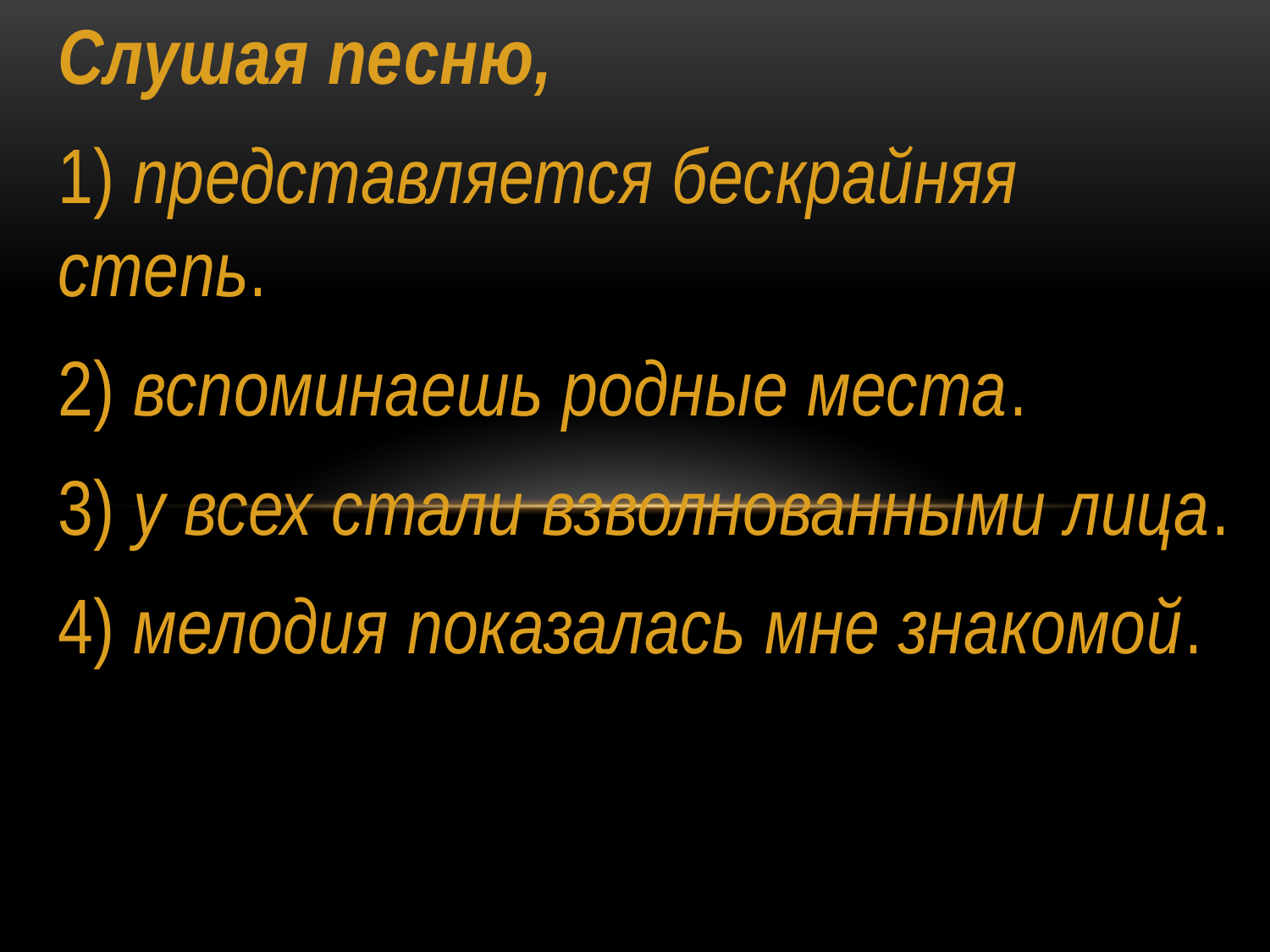

Слушая песню,
1) представляется бескрайняя степь.
2) вспоминаешь родные места.
3) у всех стали взволнованными лица.
4) мелодия показалась мне знакомой.
#